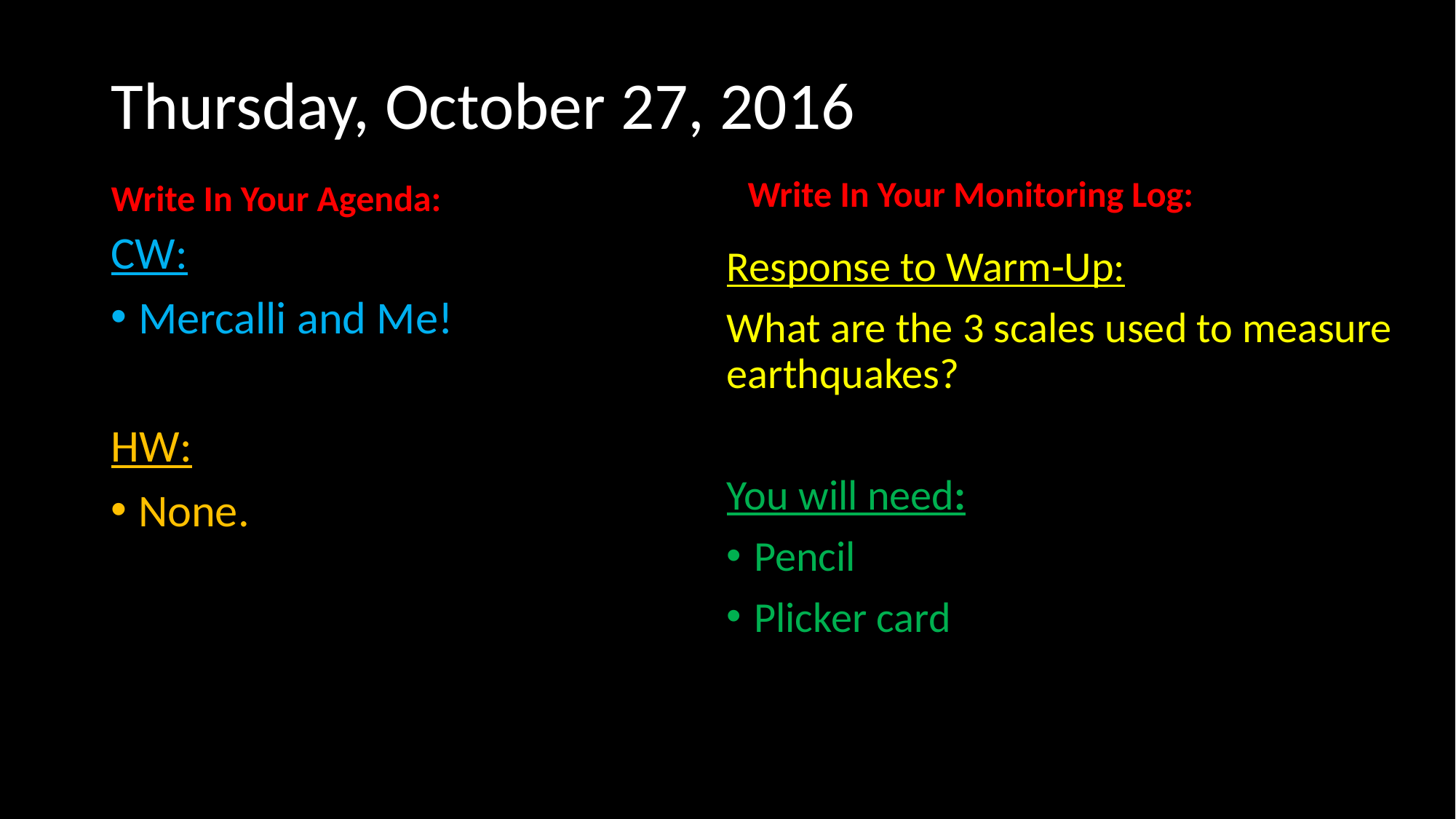

# Thursday, October 27, 2016
Write In Your Agenda:
Write In Your Monitoring Log:
CW:
Mercalli and Me!

HW:
None.
Response to Warm-Up:
What are the 3 scales used to measure earthquakes?

You will need:
Pencil
Plicker card